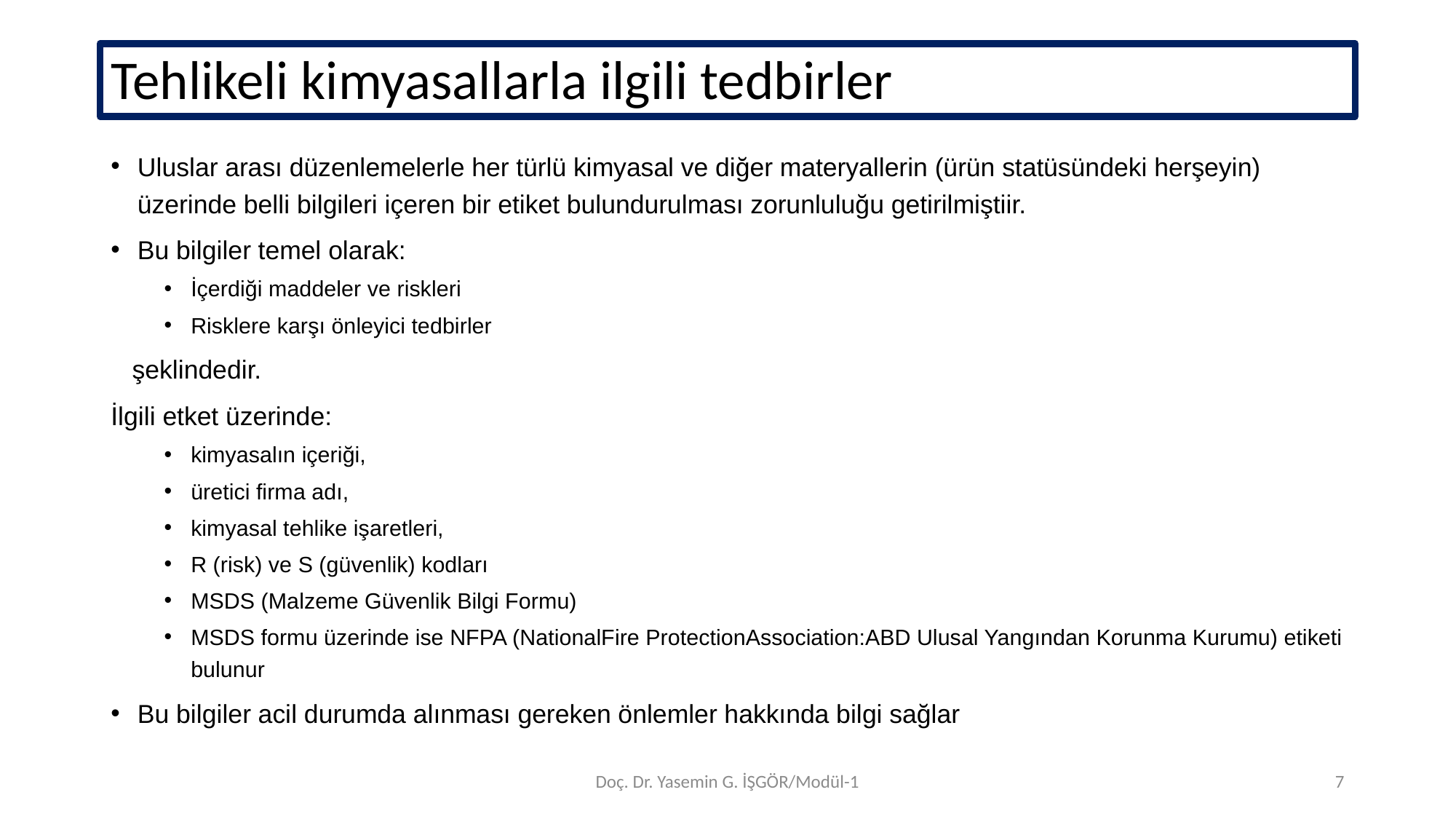

# Tehlikeli kimyasallarla ilgili tedbirler
Uluslar arası düzenlemelerle her türlü kimyasal ve diğer materyallerin (ürün statüsündeki herşeyin) üzerinde belli bilgileri içeren bir etiket bulundurulması zorunluluğu getirilmiştiir.
Bu bilgiler temel olarak:
İçerdiği maddeler ve riskleri
Risklere karşı önleyici tedbirler
   şeklindedir.
İlgili etket üzerinde:
kimyasalın içeriği,
üretici firma adı,
kimyasal tehlike işaretleri,
R (risk) ve S (güvenlik) kodları
MSDS (Malzeme Güvenlik Bilgi Formu)
MSDS formu üzerinde ise NFPA (NationalFire ProtectionAssociation:ABD Ulusal Yangından Korunma Kurumu) etiketi bulunur
Bu bilgiler acil durumda alınması gereken önlemler hakkında bilgi sağlar
Doç. Dr. Yasemin G. İŞGÖR/Modül-1
7